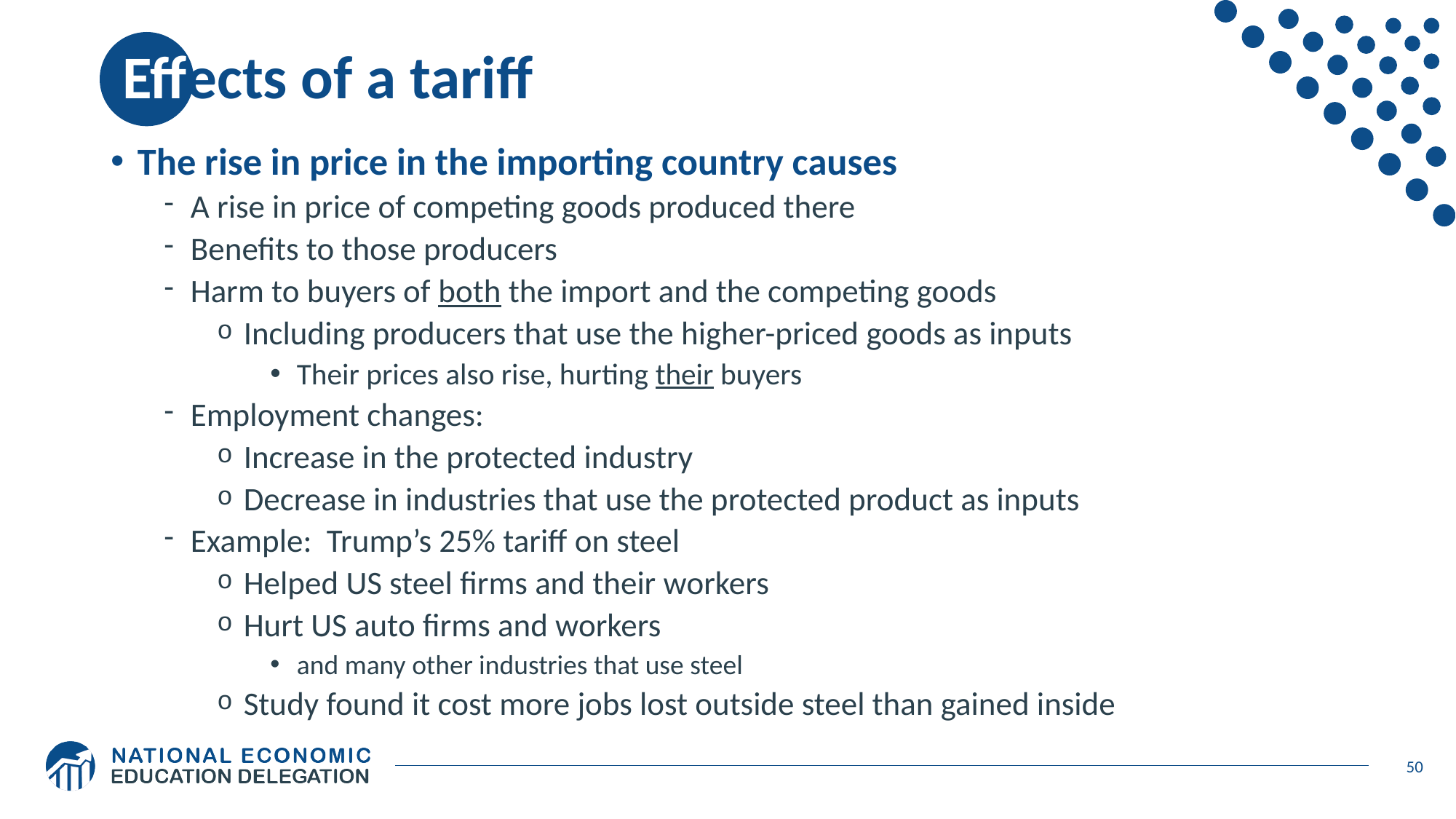

# Effects of a tariff
The rise in price in the importing country causes
A rise in price of competing goods produced there
Benefits to those producers
Harm to buyers of both the import and the competing goods
Including producers that use the higher-priced goods as inputs
Their prices also rise, hurting their buyers
Employment changes:
Increase in the protected industry
Decrease in industries that use the protected product as inputs
Example:  Trump’s 25% tariff on steel
Helped US steel firms and their workers
Hurt US auto firms and workers
and many other industries that use steel
Study found it cost more jobs lost outside steel than gained inside
50